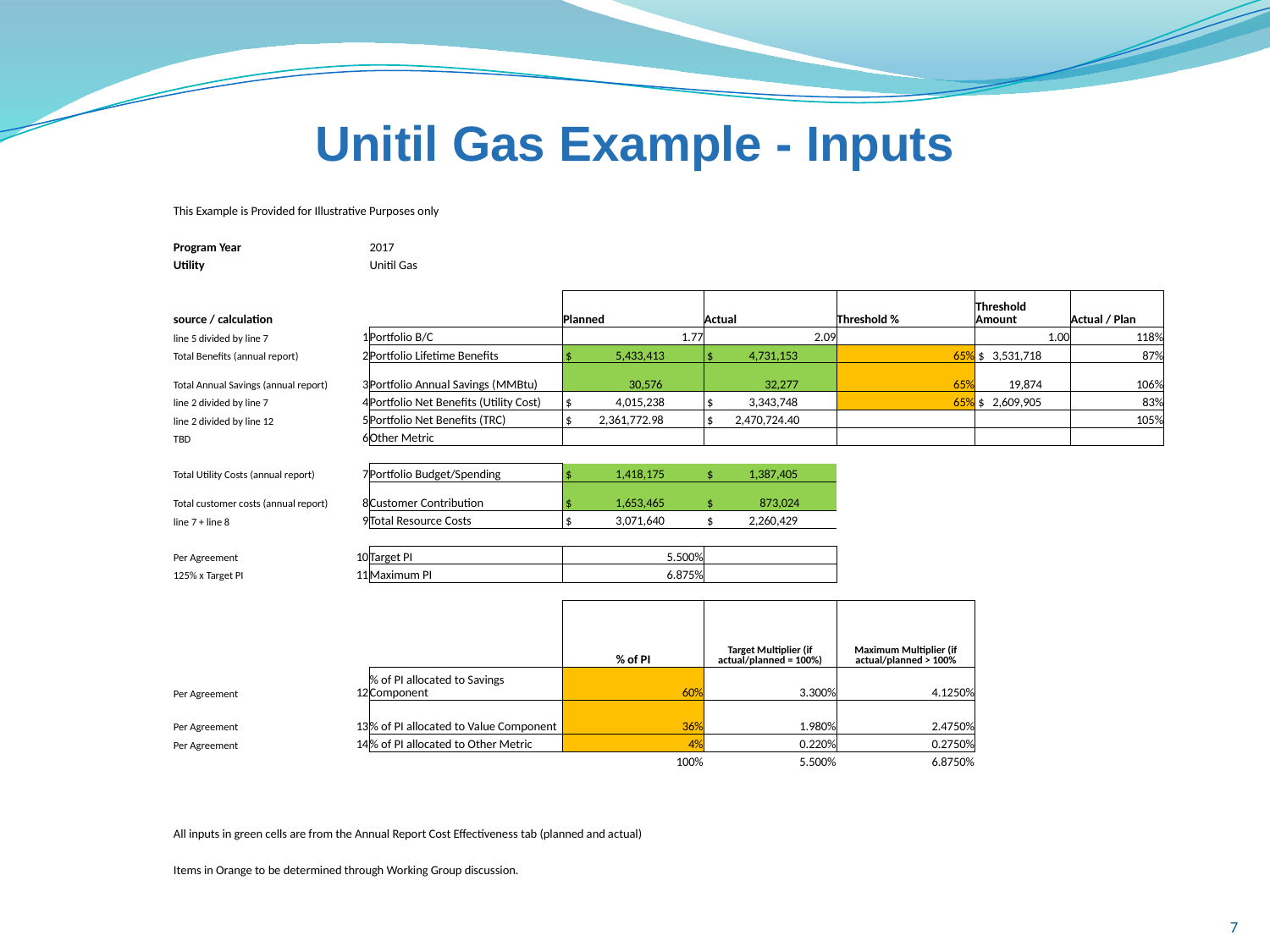

# Unitil Gas Example - Inputs
| This Example is Provided for Illustrative Purposes only |  |  |  |  |  |  |  |
| --- | --- | --- | --- | --- | --- | --- | --- |
|  |  |  |  |  |  |  |  |
| Program Year |  | 2017 |  |  |  |  |  |
| Utility |  | Unitil Gas |  |  |  |  |  |
|  |  |  |  |  |  |  |  |
| source / calculation |  |  | Planned | Actual | Threshold % | Threshold Amount | Actual / Plan |
| line 5 divided by line 7 | 1 | Portfolio B/C | 1.77 | 2.09 |  | 1.00 | 118% |
| Total Benefits (annual report) | 2 | Portfolio Lifetime Benefits | $ 5,433,413 | $ 4,731,153 | 65% | $ 3,531,718 | 87% |
| Total Annual Savings (annual report) | 3 | Portfolio Annual Savings (MMBtu) | 30,576 | 32,277 | 65% | 19,874 | 106% |
| line 2 divided by line 7 | 4 | Portfolio Net Benefits (Utility Cost) | $ 4,015,238 | $ 3,343,748 | 65% | $ 2,609,905 | 83% |
| line 2 divided by line 12 | 5 | Portfolio Net Benefits (TRC) | $ 2,361,772.98 | $ 2,470,724.40 |  |  | 105% |
| TBD | 6 | Other Metric |  |  |  |  |  |
|  |  |  |  |  |  |  |  |
| Total Utility Costs (annual report) | 7 | Portfolio Budget/Spending | $ 1,418,175 | $ 1,387,405 |  |  |  |
| Total customer costs (annual report) | 8 | Customer Contribution | $ 1,653,465 | $ 873,024 |  |  |  |
| line 7 + line 8 | 9 | Total Resource Costs | $ 3,071,640 | $ 2,260,429 |  |  |  |
|  |  |  |  |  |  |  |  |
| Per Agreement | 10 | Target PI | 5.500% |  |  |  |  |
| 125% x Target PI | 11 | Maximum PI | 6.875% |  |  |  |  |
|  |  |  |  |  |  |  |  |
|  |  |  | % of PI | Target Multiplier (if actual/planned = 100%) | Maximum Multiplier (if actual/planned > 100% |  |  |
| Per Agreement | 12 | % of PI allocated to Savings Component | 60% | 3.300% | 4.1250% |  |  |
| Per Agreement | 13 | % of PI allocated to Value Component | 36% | 1.980% | 2.4750% |  |  |
| Per Agreement | 14 | % of PI allocated to Other Metric | 4% | 0.220% | 0.2750% |  |  |
|  |  |  | 100% | 5.500% | 6.8750% |  |  |
|  |  |  |  |  |  |  |  |
|  |  |  |  |  |  |  |  |
|  |  |  |  |  |  |  |  |
| All inputs in green cells are from the Annual Report Cost Effectiveness tab (planned and actual) |  |  |  |  |  |  |  |
|  |  |  |  |  |  |  |  |
| Items in Orange to be determined through Working Group discussion. |  |  |  |  |  |  |  |
7